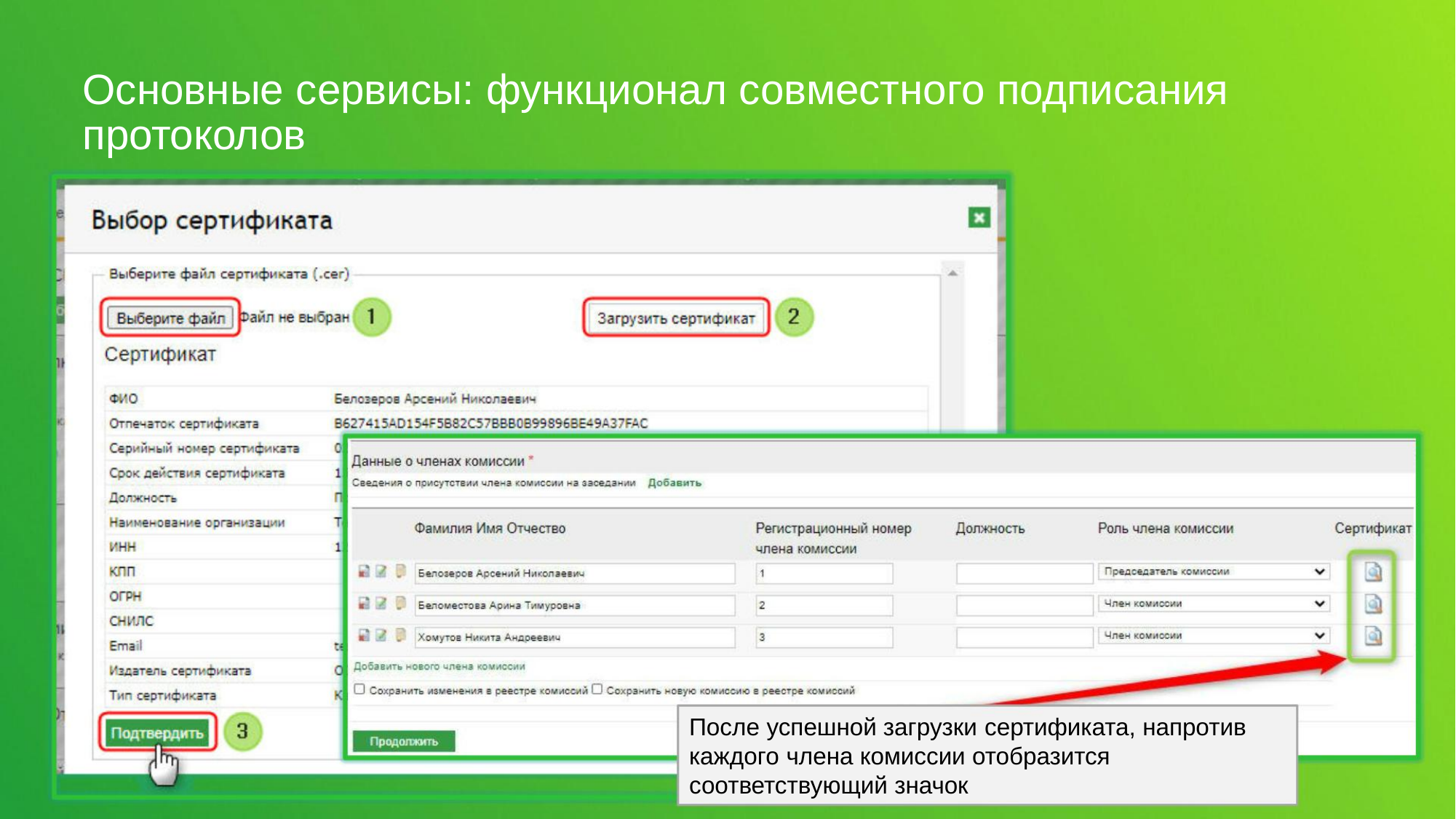

Основные сервисы: функционал совместного подписания
протоколов
После успешной загрузки сертификата, напротив
каждого члена комиссии отобразится
соответствующий значок